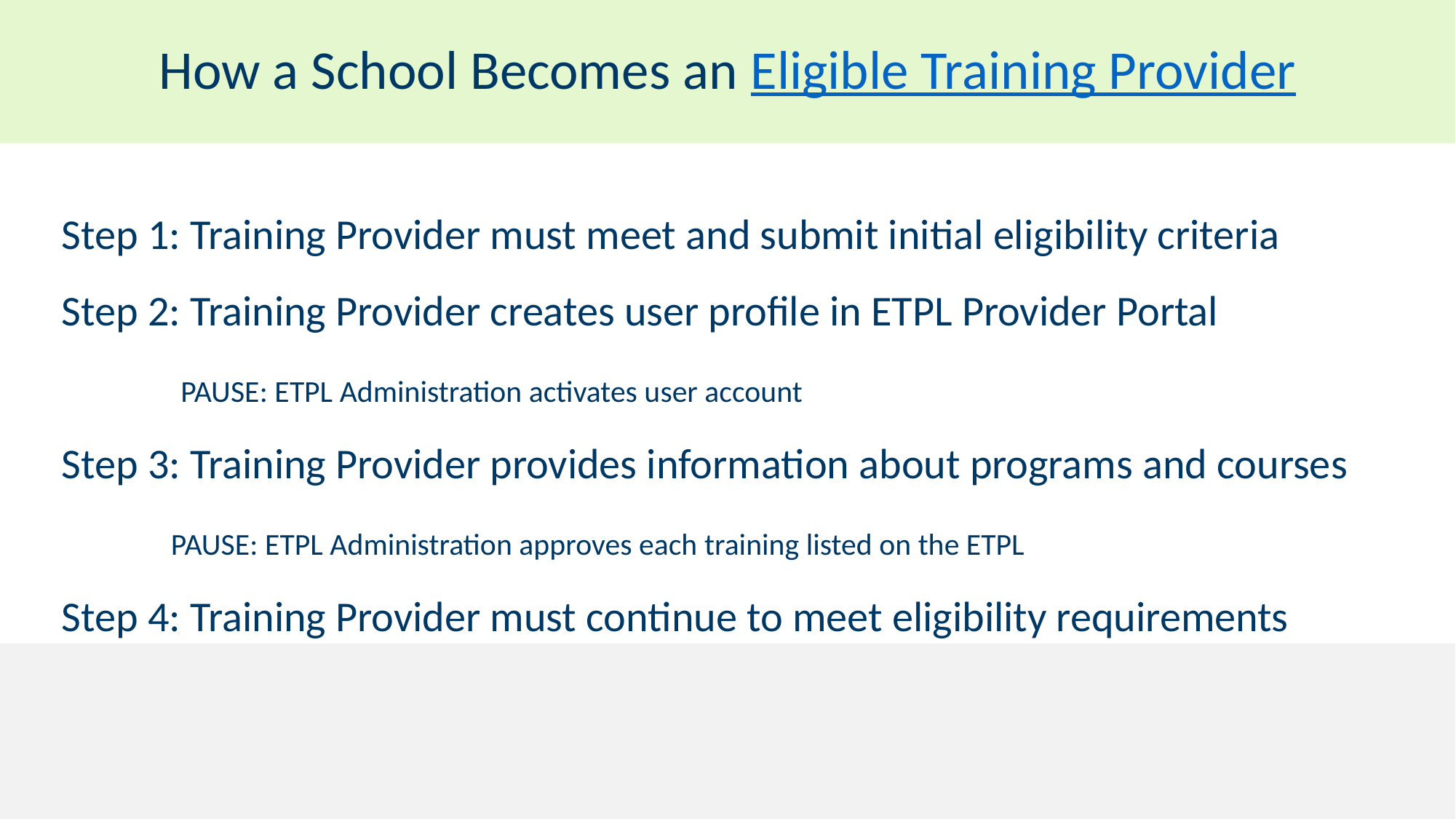

# How a School Becomes an Eligible Training Provider

Step 1: Training Provider must meet and submit initial eligibility criteria
Step 2: Training Provider creates user profile in ETPL Provider Portal
	 PAUSE: ETPL Administration activates user account
Step 3: Training Provider provides information about programs and courses
	PAUSE: ETPL Administration approves each training listed on the ETPL
Step 4: Training Provider must continue to meet eligibility requirements